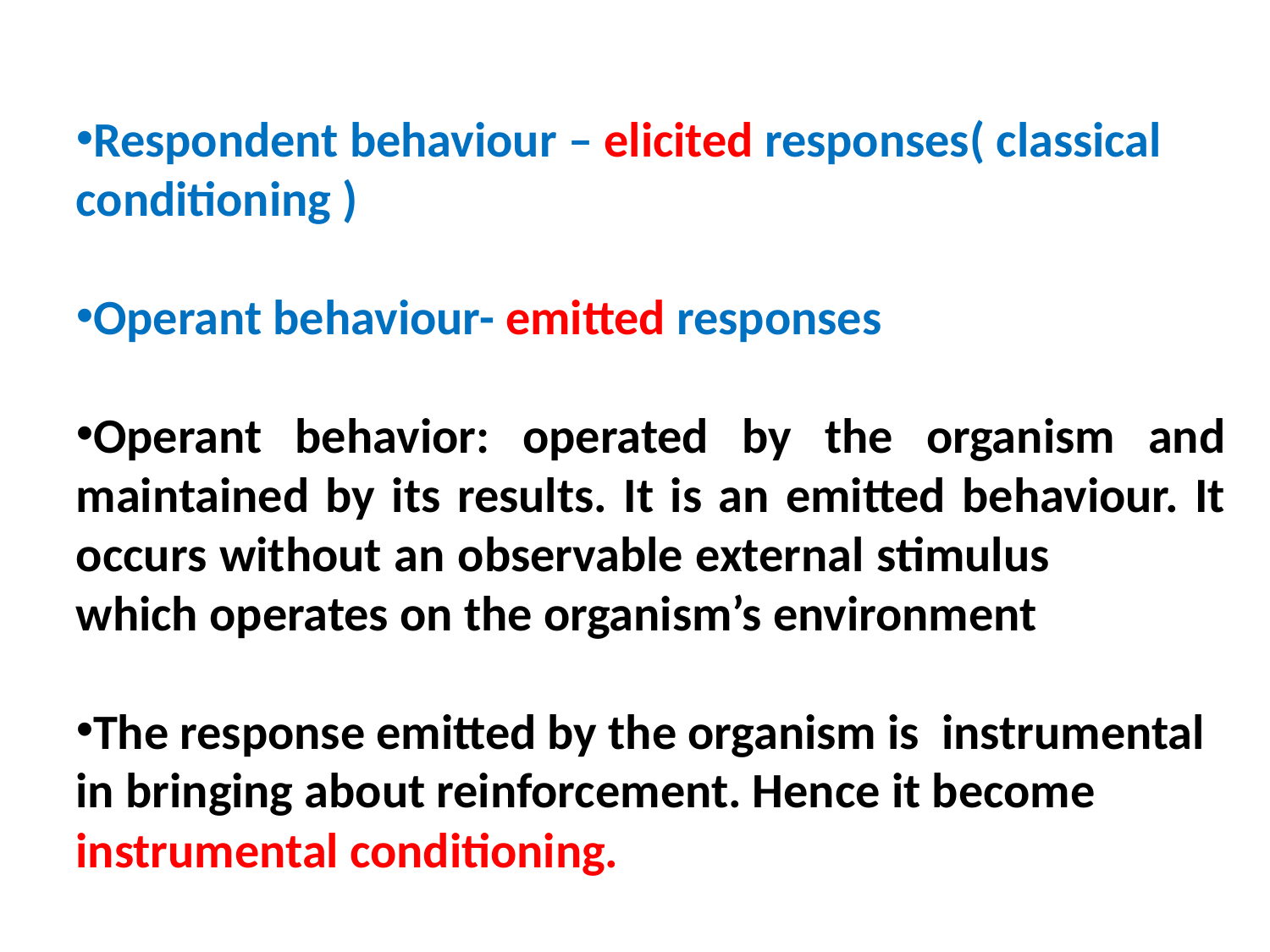

Respondent behaviour – elicited responses( classical conditioning )

Operant behaviour- emitted responses

Operant behavior: operated by the organism and maintained by its results. It is an emitted behaviour. It occurs without an observable external stimulus               which operates on the organism’s environment

The response emitted by the organism is  instrumental in bringing about reinforcement. Hence it become instrumental conditioning.